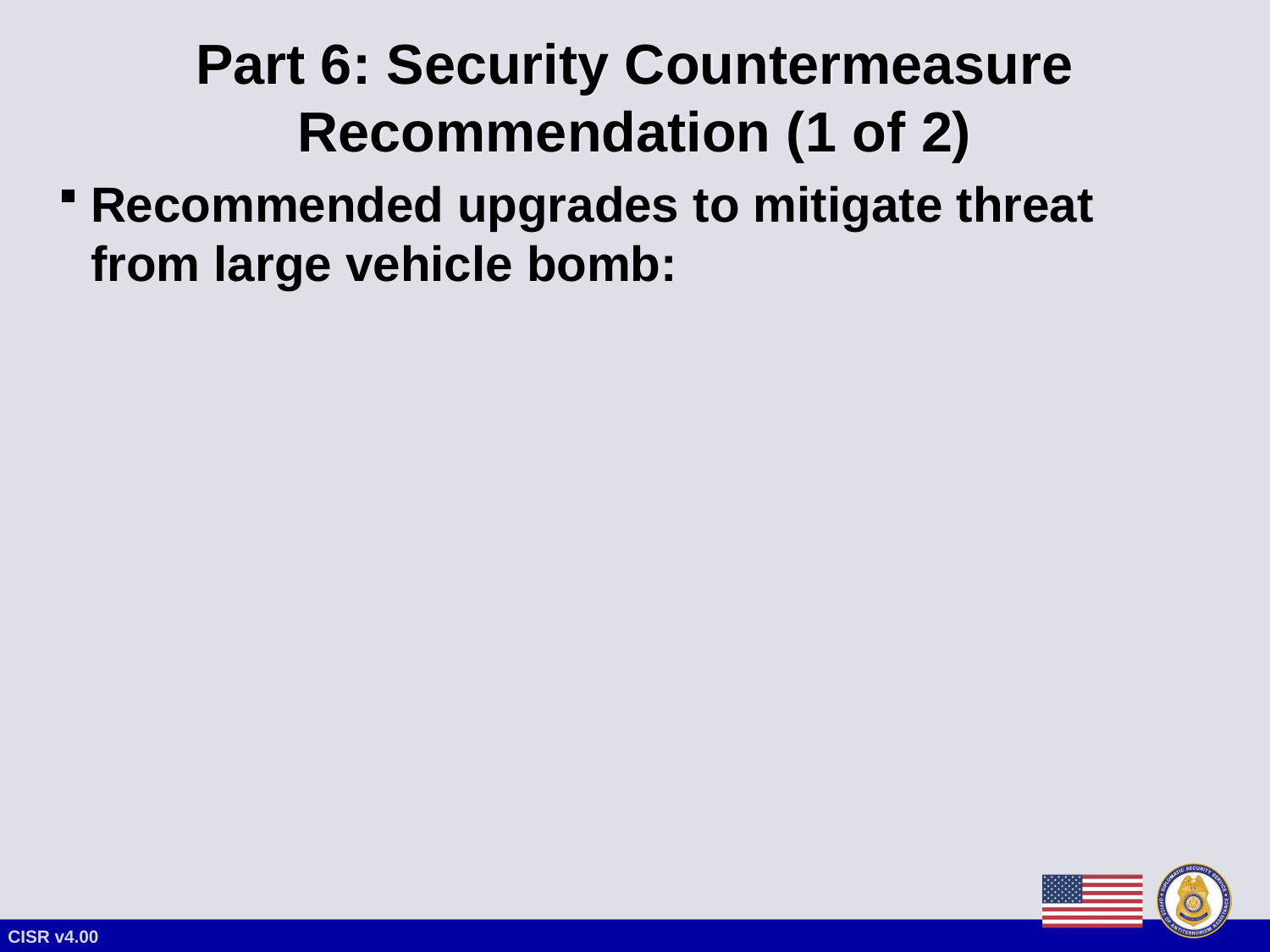

# Part 6: Security Countermeasure Recommendation (1 of 2)
Recommended upgrades to mitigate threat from large vehicle bomb:
CISR v4.00